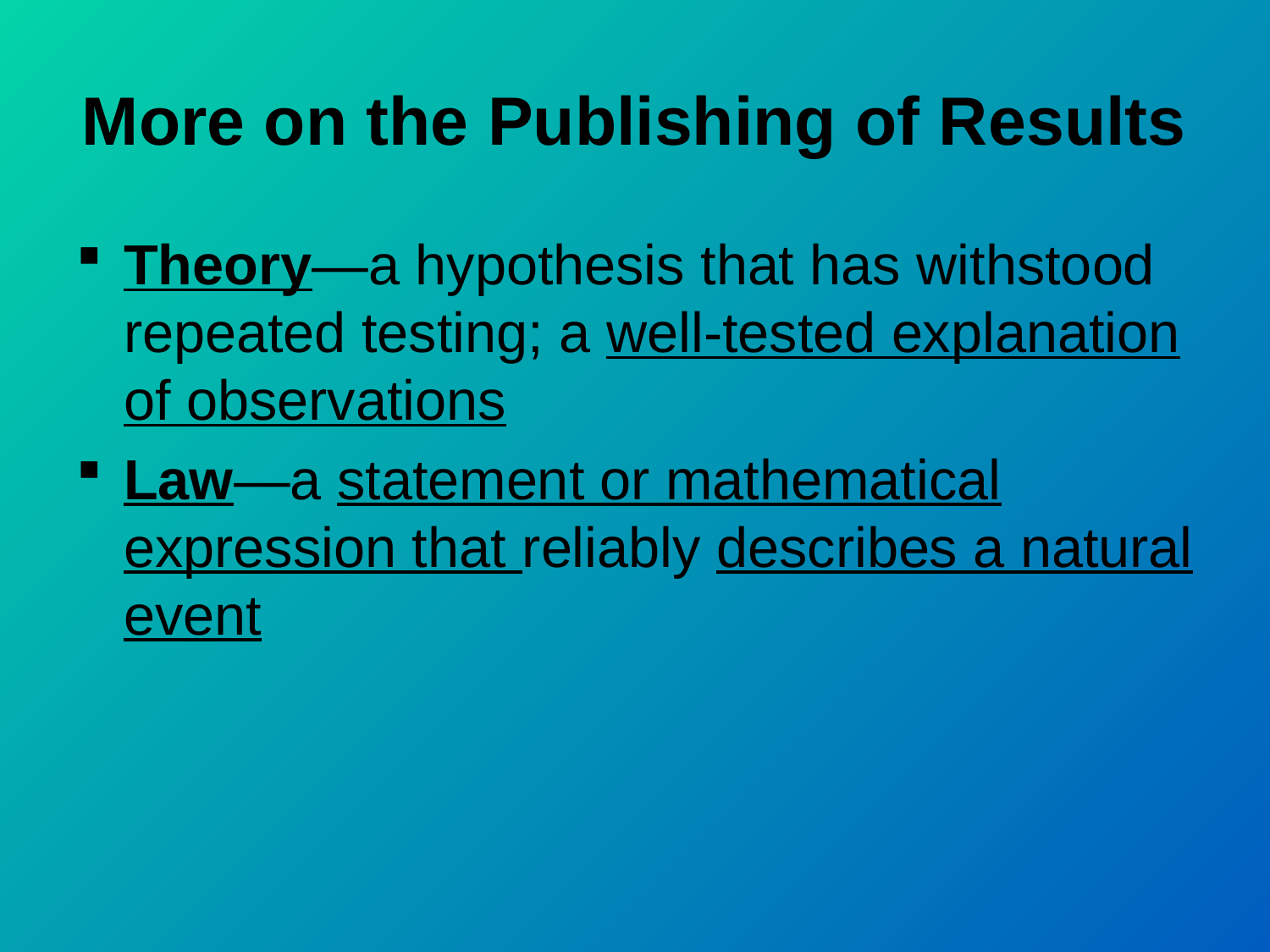

# More on the Publishing of Results
Theory—a hypothesis that has withstood repeated testing; a well-tested explanation of observations
Law—a statement or mathematical expression that reliably describes a natural event